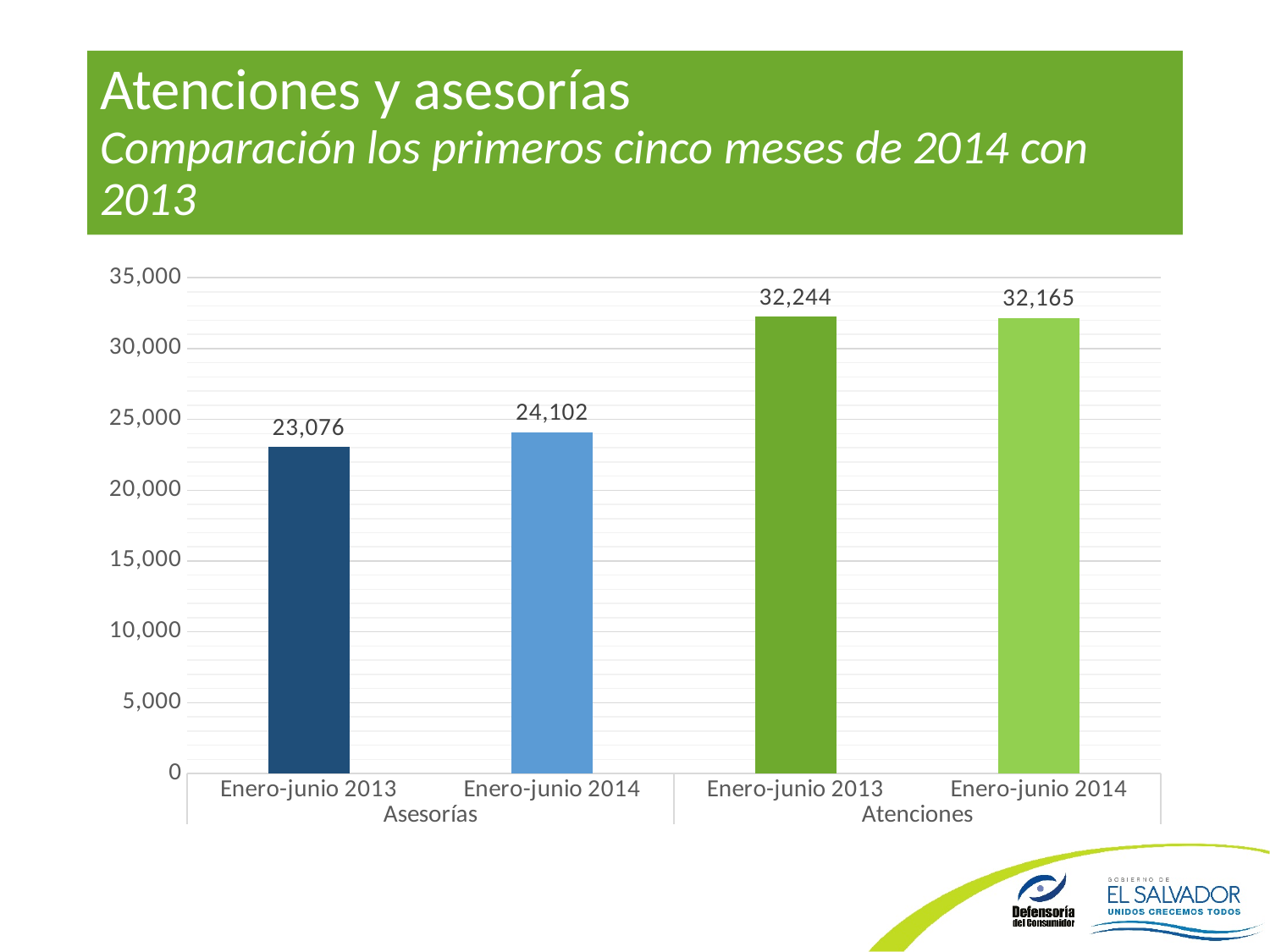

# Atenciones y asesorías Comparación los primeros cinco meses de 2014 con 2013

### Chart

| Category | Enero |
|---|---|
| Enero-junio 2013 | 23076.0 |
| Enero-junio 2014 | 24102.0 |
| Enero-junio 2013 | 32244.0 |
| Enero-junio 2014 | 32165.0 |